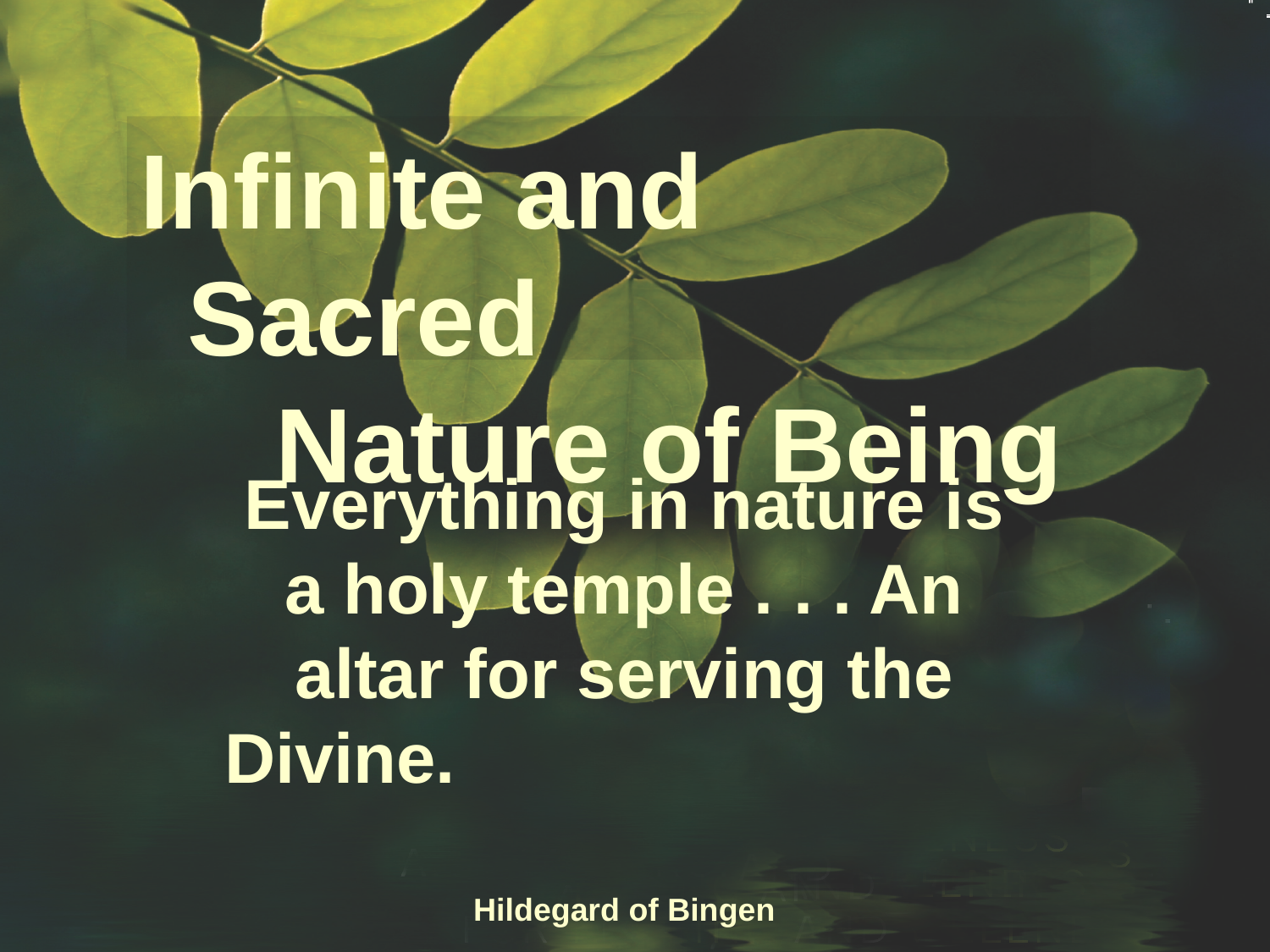

Infinite and Sacred                      Nature of Being

Everything in nature is a holy temple . . . An altar for serving the Divine.
Hildegard of Bingen